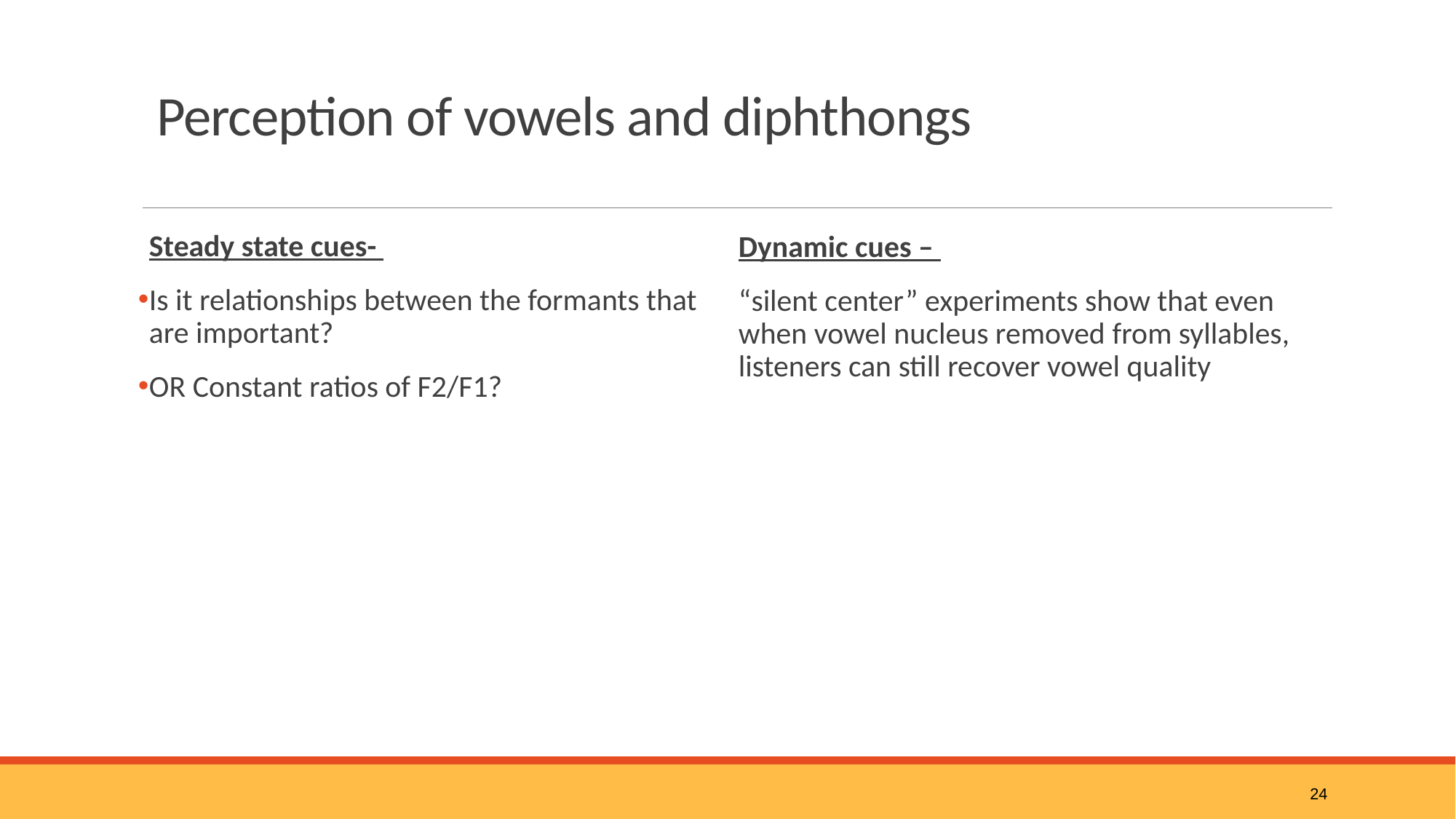

# Perception of vowels and diphthongs
Steady state cues-
Is it relationships between the formants that are important?
OR Constant ratios of F2/F1?

Dynamic cues –
“silent center” experiments show that even when vowel nucleus removed from syllables, listeners can still recover vowel quality
24